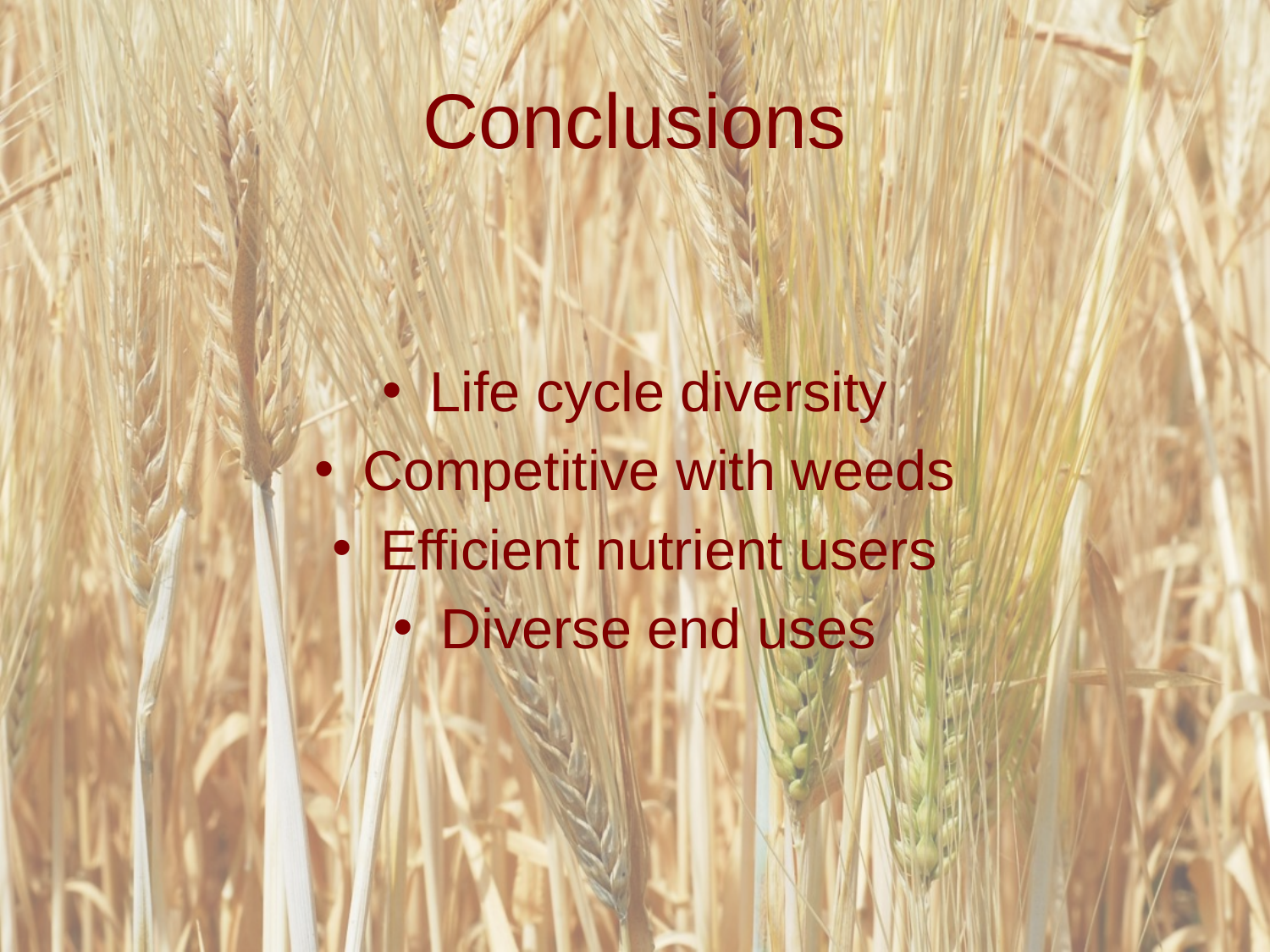

# Conclusions
Life cycle diversity
Competitive with weeds
Efficient nutrient users
Diverse end uses